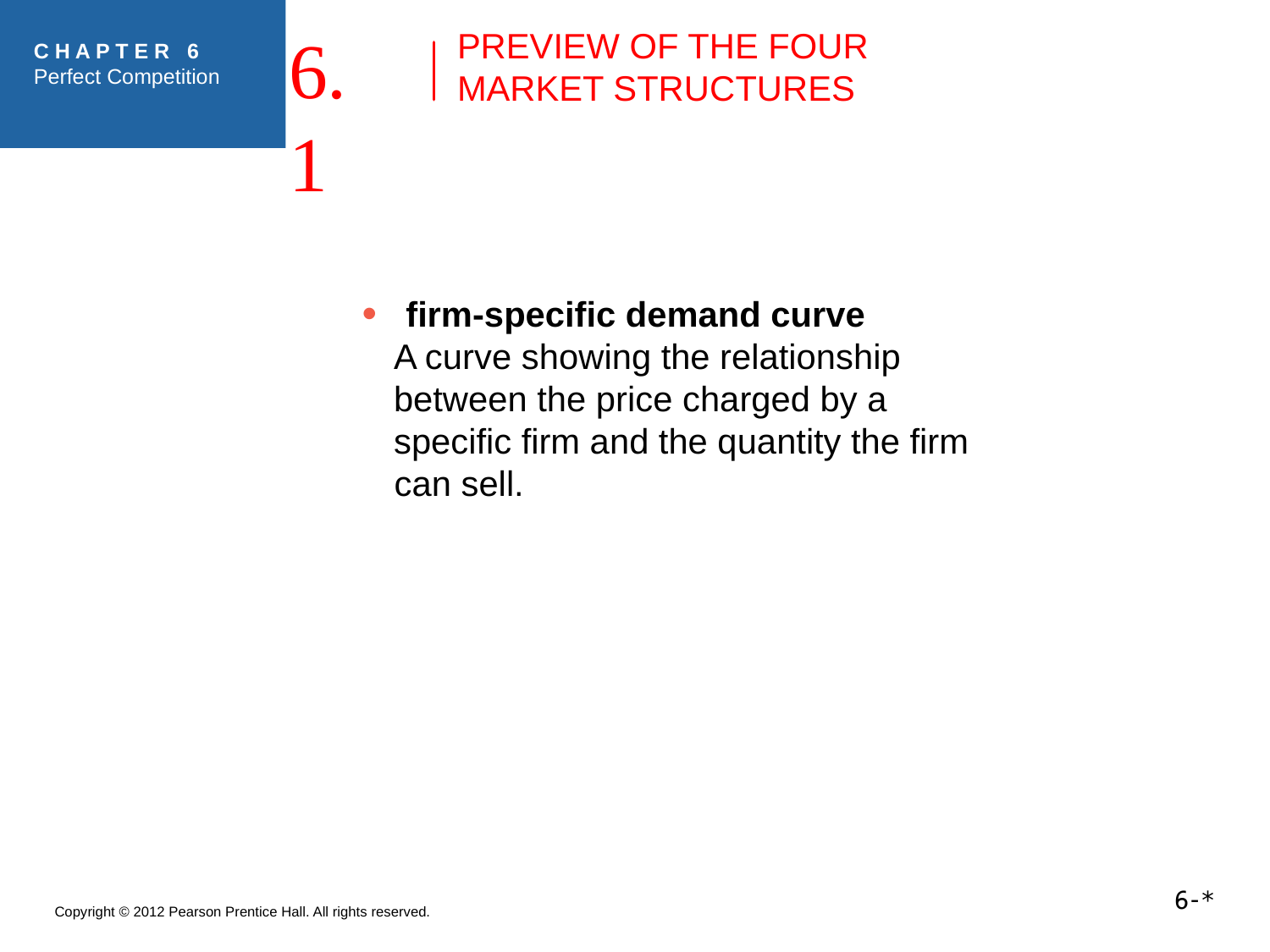

PREVIEW OF THE FOUR
MARKET STRUCTURES
6.1
   firm-specific demand curve
A curve showing the relationship
between the price charged by a
specific firm and the quantity the firm can sell.